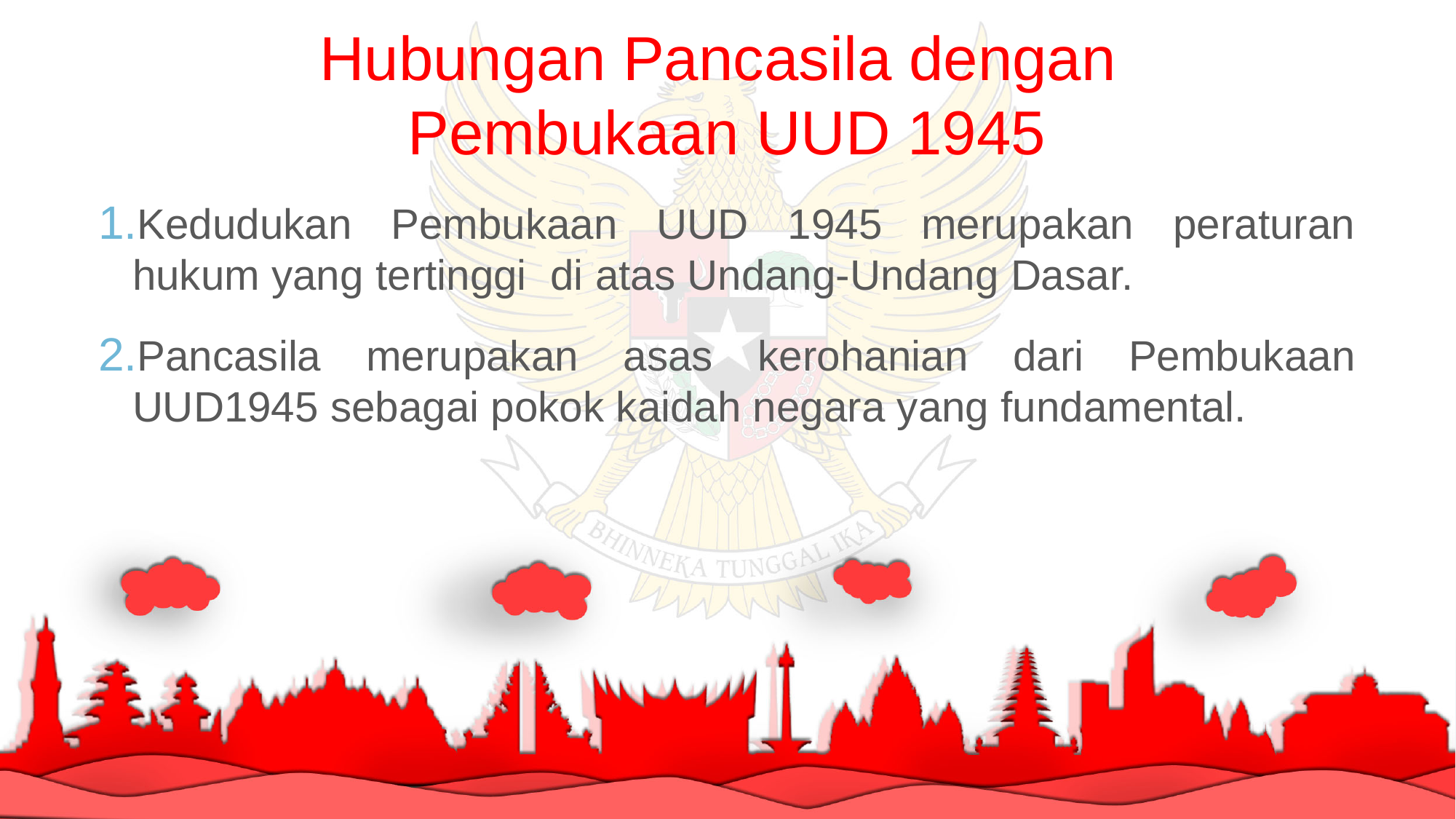

# Hubungan Pancasila dengan Pembukaan UUD 1945
Kedudukan Pembukaan UUD 1945 merupakan peraturan hukum yang tertinggi  di atas Undang-Undang Dasar.
Pancasila merupakan asas kerohanian dari Pembukaan UUD1945 sebagai pokok kaidah negara yang fundamental.